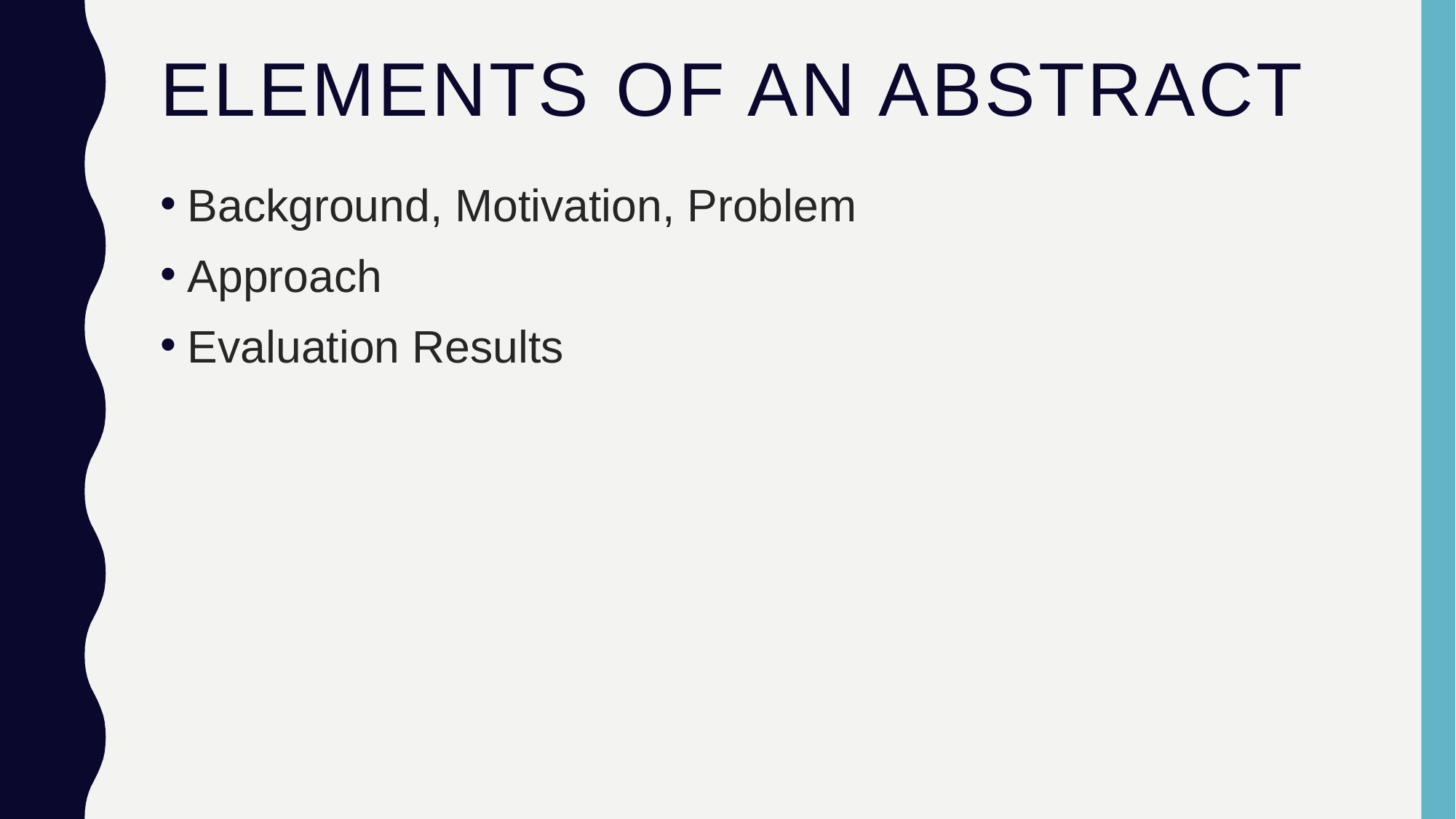

# Elements of an abstract
Background, Motivation, Problem
Approach
Evaluation Results